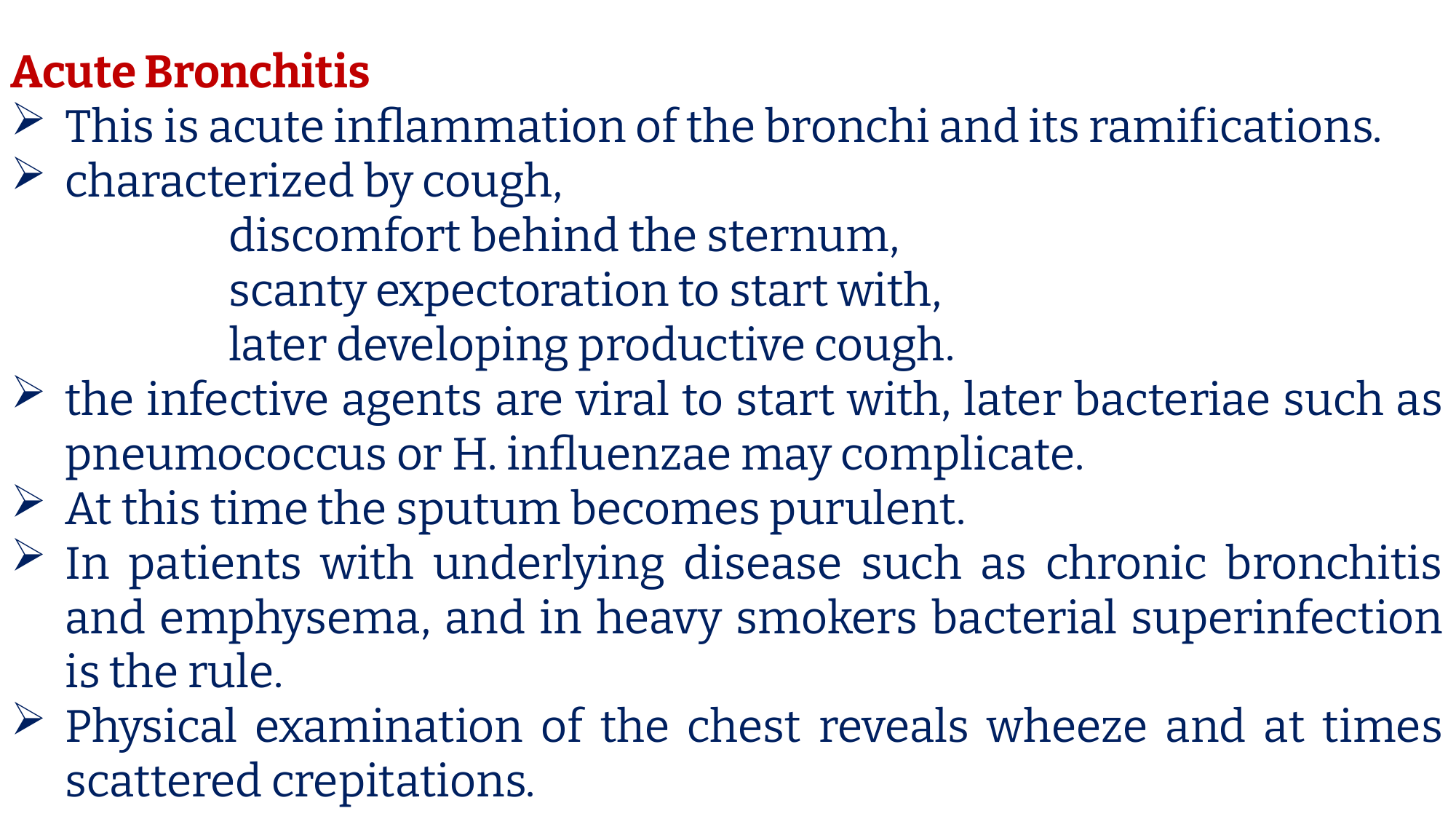

Acute Bronchitis
This is acute inflammation of the bronchi and its ramifications.
characterized by cough,
		discomfort behind the sternum,
		scanty expectoration to start with,
		later developing productive cough.
the infective agents are viral to start with, later bacteriae such as pneumococcus or H. influenzae may complicate.
At this time the sputum becomes purulent.
In patients with underlying disease such as chronic bronchitis and emphysema, and in heavy smokers bacterial superinfection is the rule.
Physical examination of the chest reveals wheeze and at times scattered crepitations.